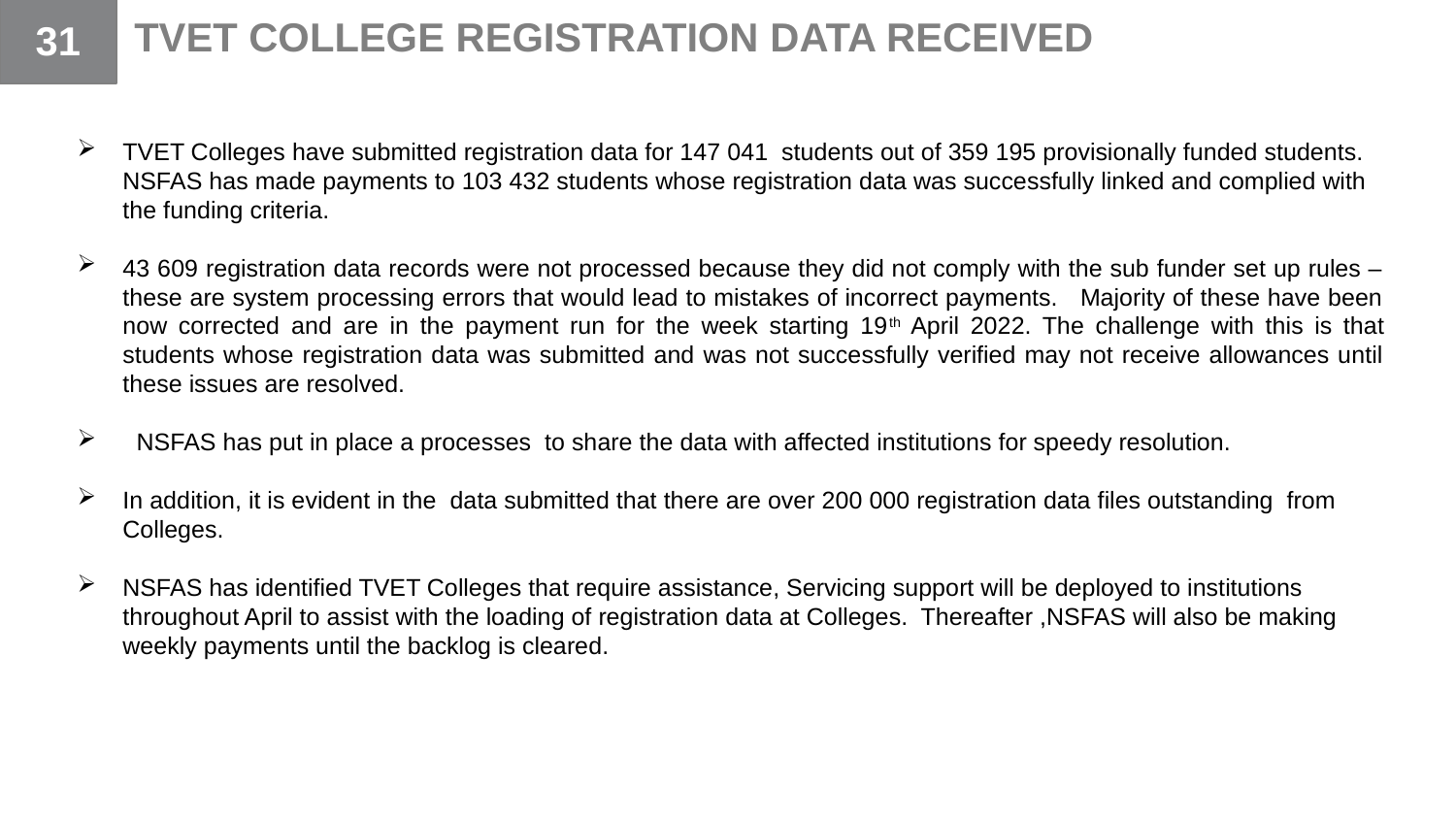

31
TVET COLLEGE REGISTRATION DATA RECEIVED

TVET Colleges have submitted registration data for 147 041  students out of 359 195 provisionally funded students.  NSFAS has made payments to 103 432 students whose registration data was successfully linked and complied with the funding criteria.

43 609 registration data records were not processed because they did not comply with the sub funder set up rules – these are system processing errors that would lead to mistakes of incorrect payments.   Majority of these have been now corrected and are in the payment run for the week starting 19th April 2022. The challenge with this is that students whose registration data was submitted and was not successfully verified may not receive allowances until these issues are resolved.

  NSFAS has put in place a processes  to share the data with affected institutions for speedy resolution.

In addition, it is evident in the  data submitted that there are over 200 000 registration data files outstanding  from Colleges.

NSFAS has identified TVET Colleges that require assistance, Servicing support will be deployed to institutions throughout April to assist with the loading of registration data at Colleges.  Thereafter ,NSFAS will also be making weekly payments until the backlog is cleared.